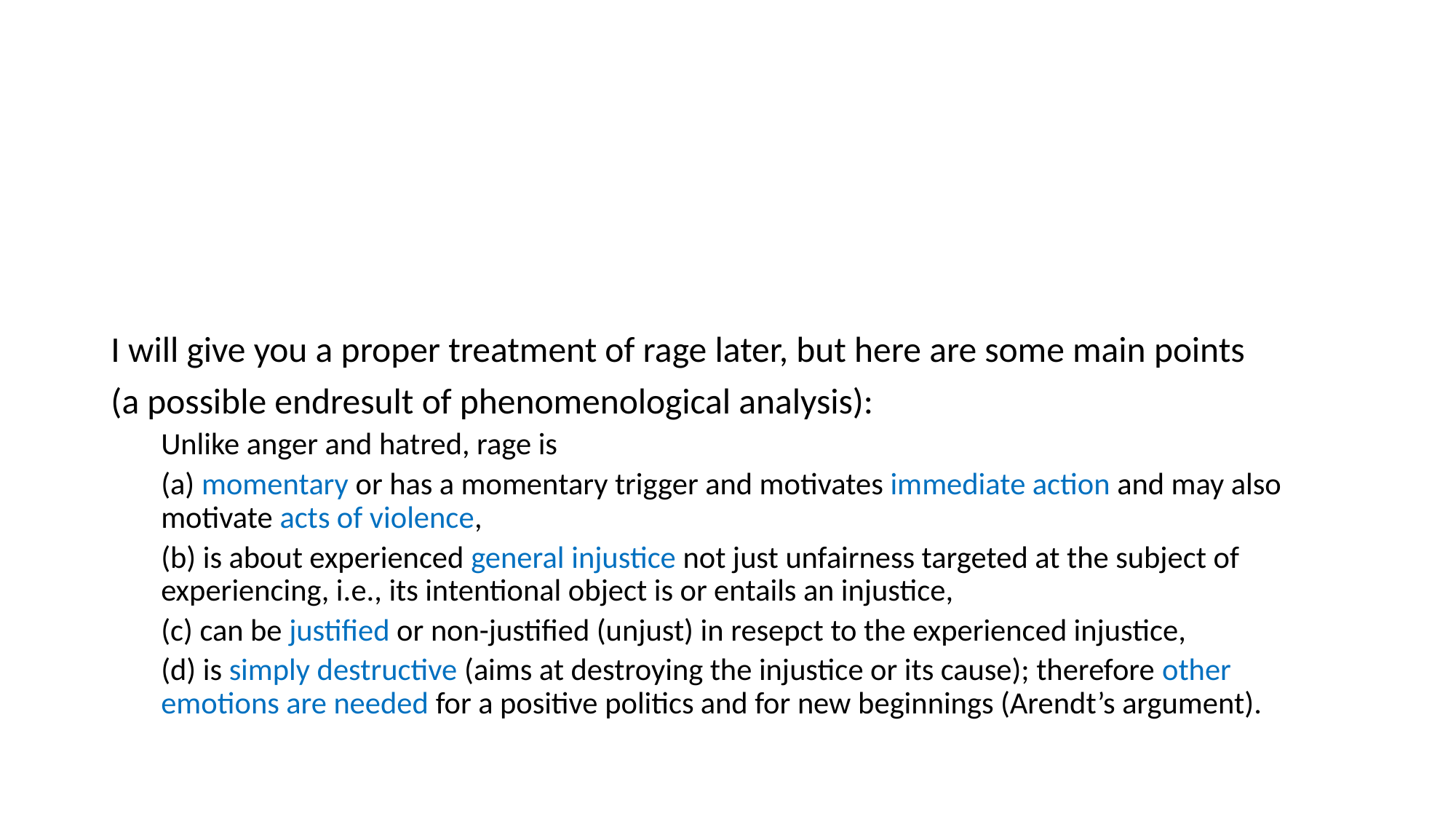

#

I will give you a proper treatment of rage later, but here are some main points
(a possible endresult of phenomenological analysis):
Unlike anger and hatred, rage is
(a) momentary or has a momentary trigger and motivates immediate action and may also motivate acts of violence,
(b) is about experienced general injustice not just unfairness targeted at the subject of experiencing, i.e., its intentional object is or entails an injustice,
(c) can be justified or non-justified (unjust) in resepct to the experienced injustice,
(d) is simply destructive (aims at destroying the injustice or its cause); therefore other emotions are needed for a positive politics and for new beginnings (Arendt’s argument).